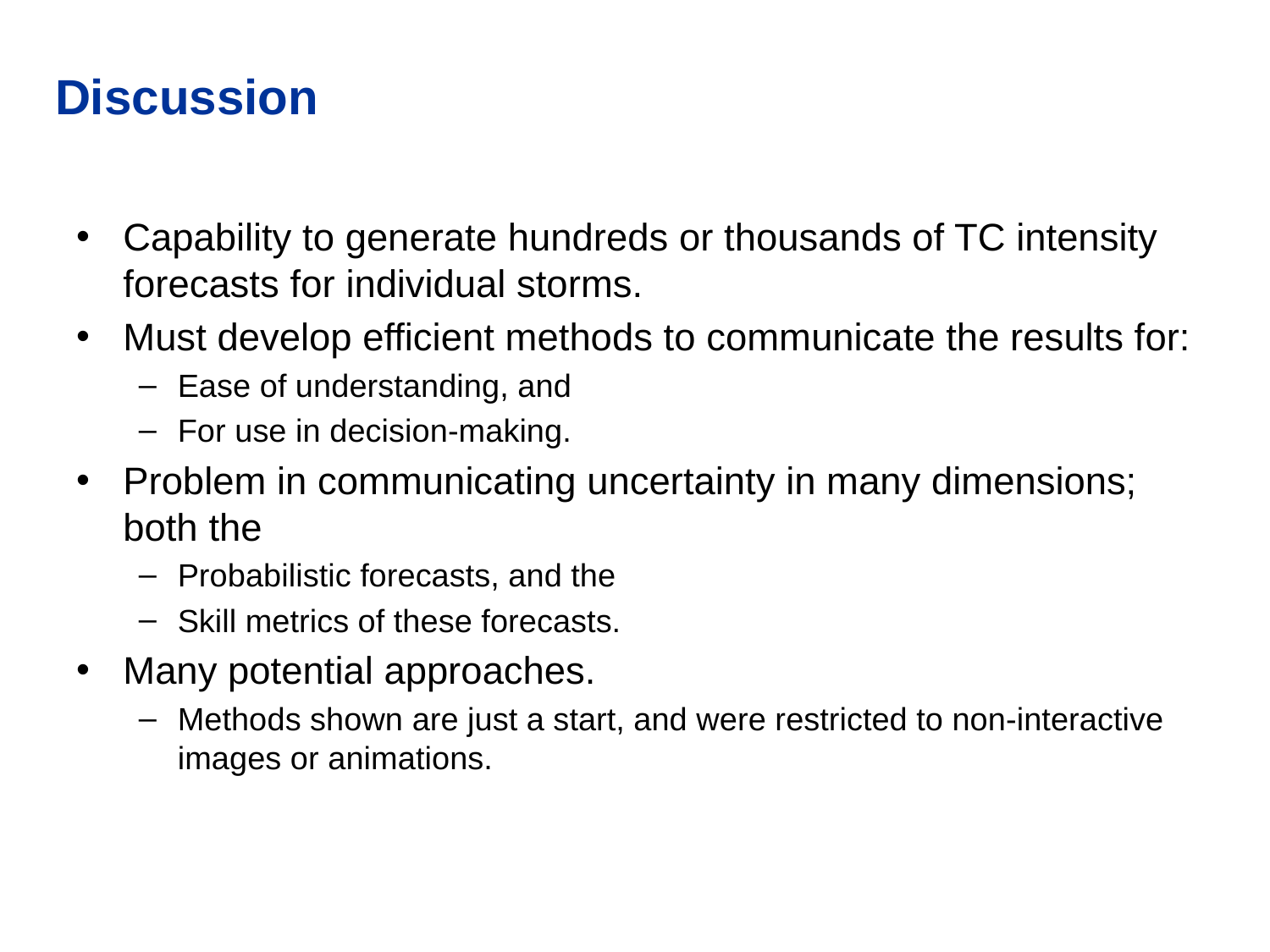

# Discussion
Capability to generate hundreds or thousands of TC intensity forecasts for individual storms.
Must develop efficient methods to communicate the results for:
Ease of understanding, and
For use in decision-making.
Problem in communicating uncertainty in many dimensions; both the
Probabilistic forecasts, and the
Skill metrics of these forecasts.
Many potential approaches.
Methods shown are just a start, and were restricted to non-interactive images or animations.